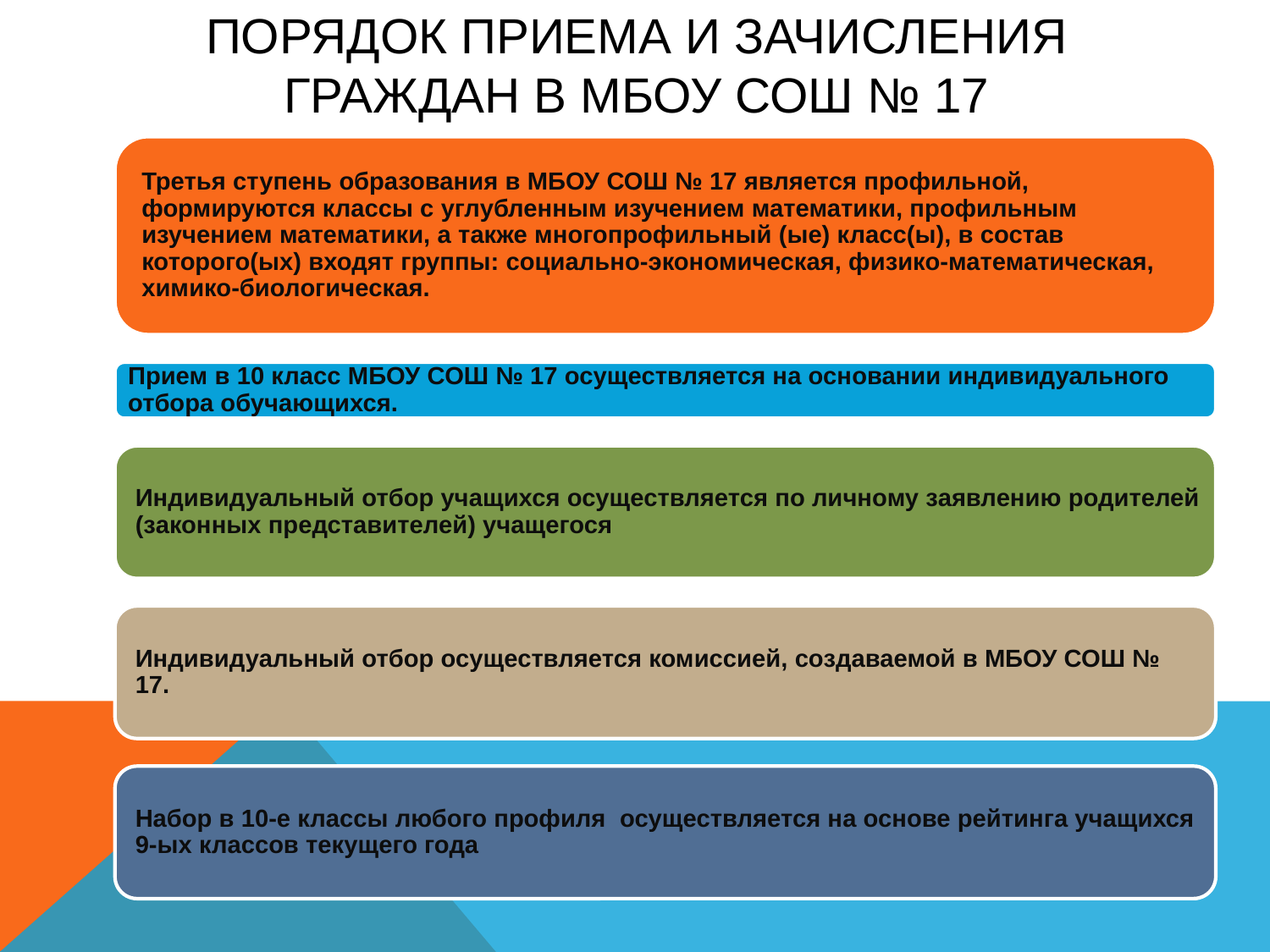

# Порядок приема и зачисления граждан в МБОУ СОШ № 17
Третья ступень образования в МБОУ СОШ № 17 является профильной, формируются классы с углубленным изучением математики, профильным изучением математики, а также многопрофильный (ые) класс(ы), в состав которого(ых) входят группы: социально-экономическая, физико-математическая, химико-биологическая.

Прием в 10 класс МБОУ СОШ № 17 осуществляется на основании индивидуального отбора обучающихся.

Индивидуальный отбор учащихся осуществляется по личному заявлению родителей (законных представителей) учащегося

Индивидуальный отбор осуществляется комиссией, создаваемой в МБОУ СОШ № 17.

Набор в 10-е классы любого профиля  осуществляется на основе рейтинга учащихся 9-ых классов текущего года